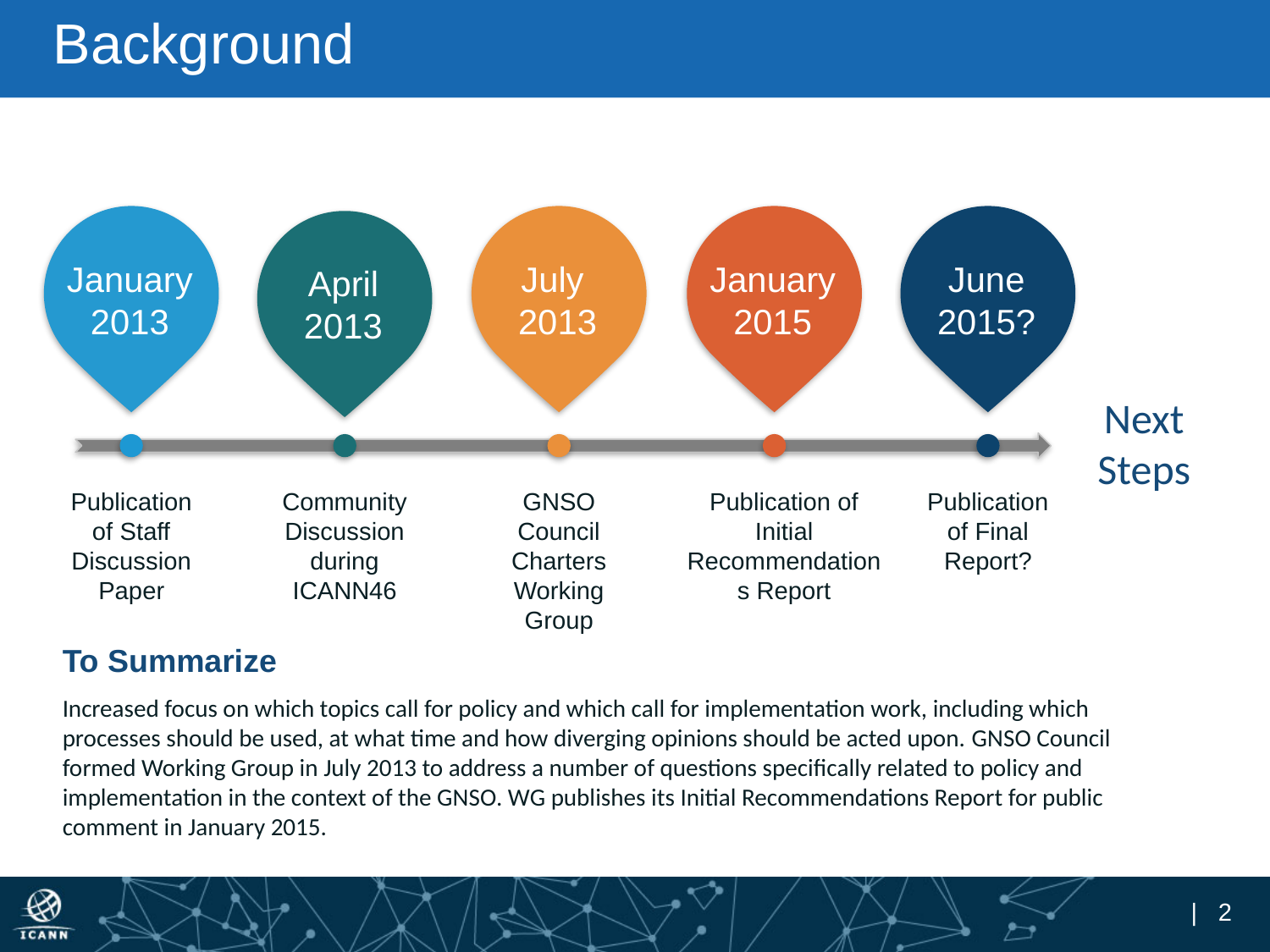

# Background

January 2013

July  2013

January
2015

June
2015?

April 2013

Next
Steps

Publication of Staff Discussion Paper
Community Discussion during ICANN46
GNSO Council Charters Working Group
Publication of Initial Recommendations Report
Publication of Final Report?
To Summarize
Increased focus on which topics call for policy and which call for implementation work, including which processes should be used, at what time and how diverging opinions should be acted upon. GNSO Council formed Working Group in July 2013 to address a number of questions specifically related to policy and implementation in the context of the GNSO. WG publishes its Initial Recommendations Report for public comment in January 2015.